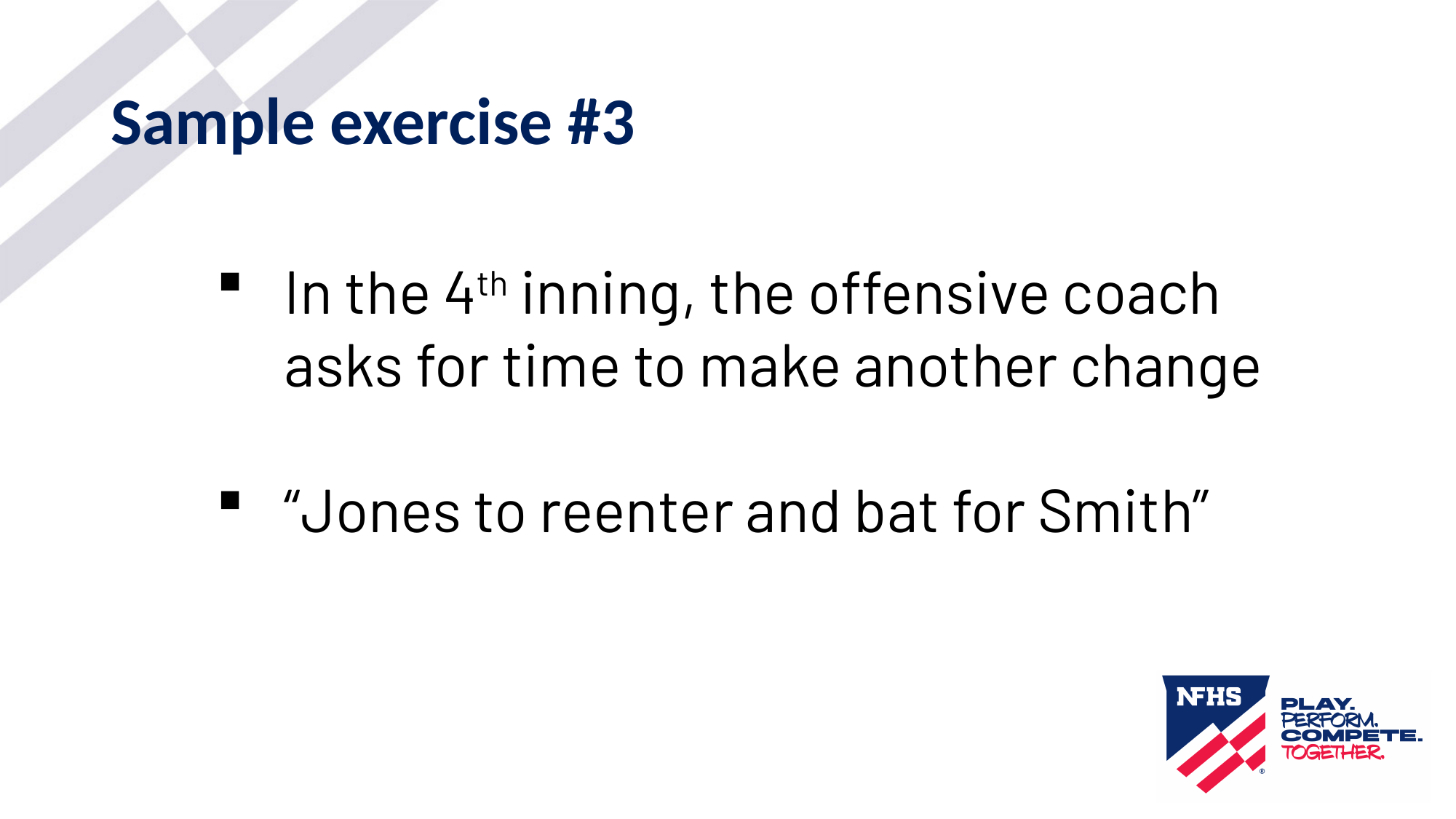

# Sample exercise #3
In the 4th inning, the offensive coach asks for time to make another change

“Jones to reenter and bat for Smith”